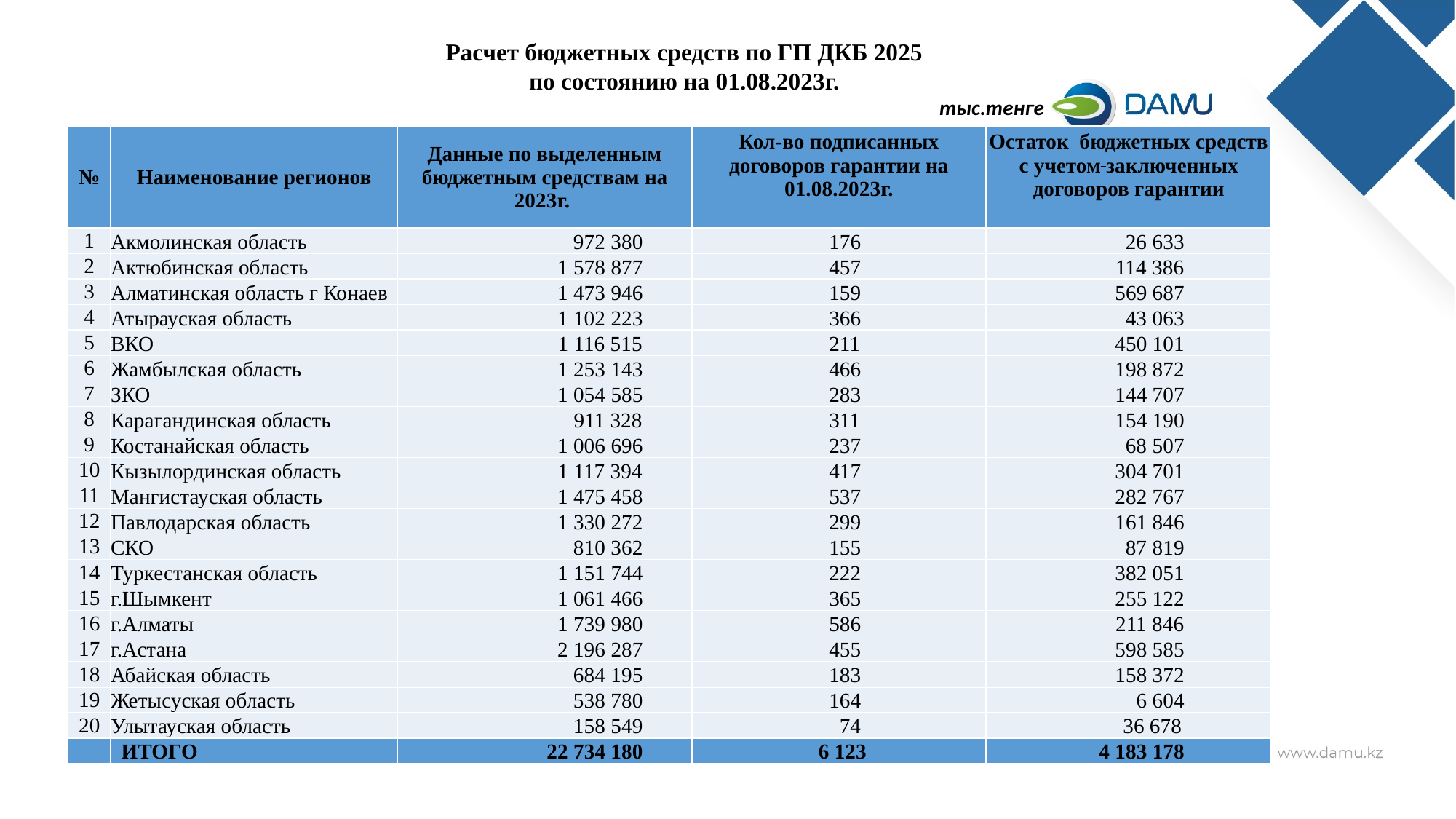

Расчет бюджетных средств по ГП ДКБ 2025
по состоянию на 01.08.2023г.
                                                                                                                                  тыс.тенге
| № | Наименование регионов | Данные по выделенным бюджетным средствам на 2023г. | Кол-во подписанных договоров гарантии на 01.08.2023г. | Остаток бюджетных средств с учетом заключенных договоров гарантии |
| --- | --- | --- | --- | --- |
| 1 | Акмолинская область | 972 380 | 176 | 26 633 |
| 2 | Актюбинская область | 1 578 877 | 457 | 114 386 |
| 3 | Алматинская область г Конаев | 1 473 946 | 159 | 569 687 |
| 4 | Атырауская область | 1 102 223 | 366 | 43 063 |
| 5 | ВКО | 1 116 515 | 211 | 450 101 |
| 6 | Жамбылская область | 1 253 143 | 466 | 198 872 |
| 7 | ЗКО | 1 054 585 | 283 | 144 707 |
| 8 | Карагандинская область | 911 328 | 311 | 154 190 |
| 9 | Костанайская область | 1 006 696 | 237 | 68 507 |
| 10 | Кызылординская область | 1 117 394 | 417 | 304 701 |
| 11 | Мангистауская область | 1 475 458 | 537 | 282 767 |
| 12 | Павлодарская область | 1 330 272 | 299 | 161 846 |
| 13 | СКО | 810 362 | 155 | 87 819 |
| 14 | Туркестанская область | 1 151 744 | 222 | 382 051 |
| 15 | г.Шымкент | 1 061 466 | 365 | 255 122 |
| 16 | г.Алматы | 1 739 980 | 586 | 211 846 |
| 17 | г.Астана | 2 196 287 | 455 | 598 585 |
| 18 | Абайская область | 684 195 | 183 | 158 372 |
| 19 | Жетысуская область | 538 780 | 164 | 6 604 |
| 20 | Улытауская область | 158 549 | 74 | 36 678 |
|  | ИТОГО | 22 734 180 | 6 123 | 4 183 178 |